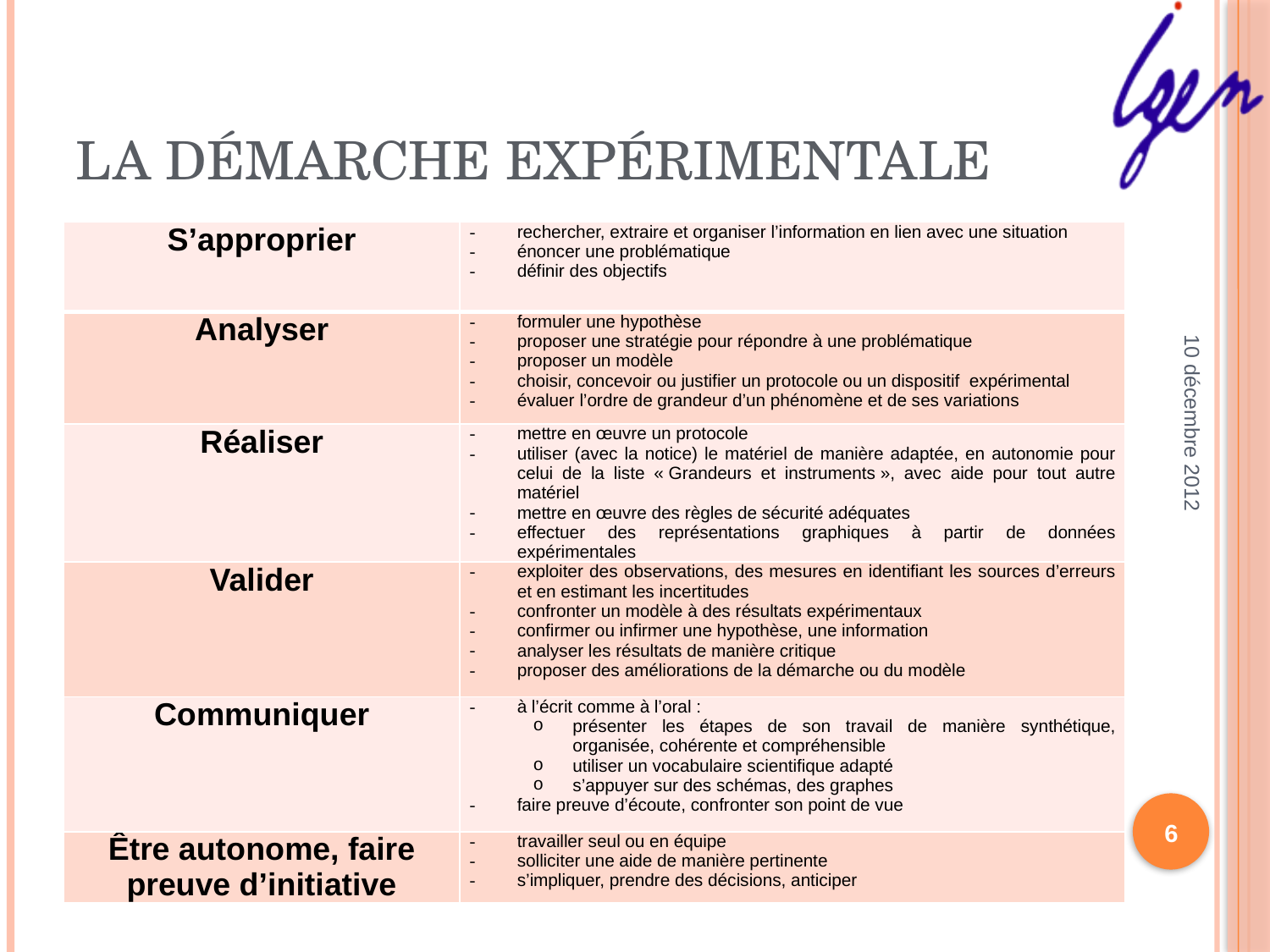

# La démarche expérimentale
| S’approprier | rechercher, extraire et organiser l’information en lien avec une situation énoncer une problématique définir des objectifs |
| --- | --- |
| Analyser | formuler une hypothèse proposer une stratégie pour répondre à une problématique proposer un modèle choisir, concevoir ou justifier un protocole ou un dispositif expérimental évaluer l’ordre de grandeur d’un phénomène et de ses variations |
| Réaliser | mettre en œuvre un protocole utiliser (avec la notice) le matériel de manière adaptée, en autonomie pour celui de la liste « Grandeurs et instruments », avec aide pour tout autre matériel mettre en œuvre des règles de sécurité adéquates effectuer des représentations graphiques à partir de données expérimentales |
| Valider | exploiter des observations, des mesures en identifiant les sources d’erreurs et en estimant les incertitudes confronter un modèle à des résultats expérimentaux confirmer ou infirmer une hypothèse, une information analyser les résultats de manière critique proposer des améliorations de la démarche ou du modèle |
| Communiquer | à l’écrit comme à l’oral : présenter les étapes de son travail de manière synthétique, organisée, cohérente et compréhensible utiliser un vocabulaire scientifique adapté s’appuyer sur des schémas, des graphes faire preuve d’écoute, confronter son point de vue |
| Être autonome, faire preuve d’initiative | travailler seul ou en équipe solliciter une aide de manière pertinente s’impliquer, prendre des décisions, anticiper |
10 décembre 2012
6